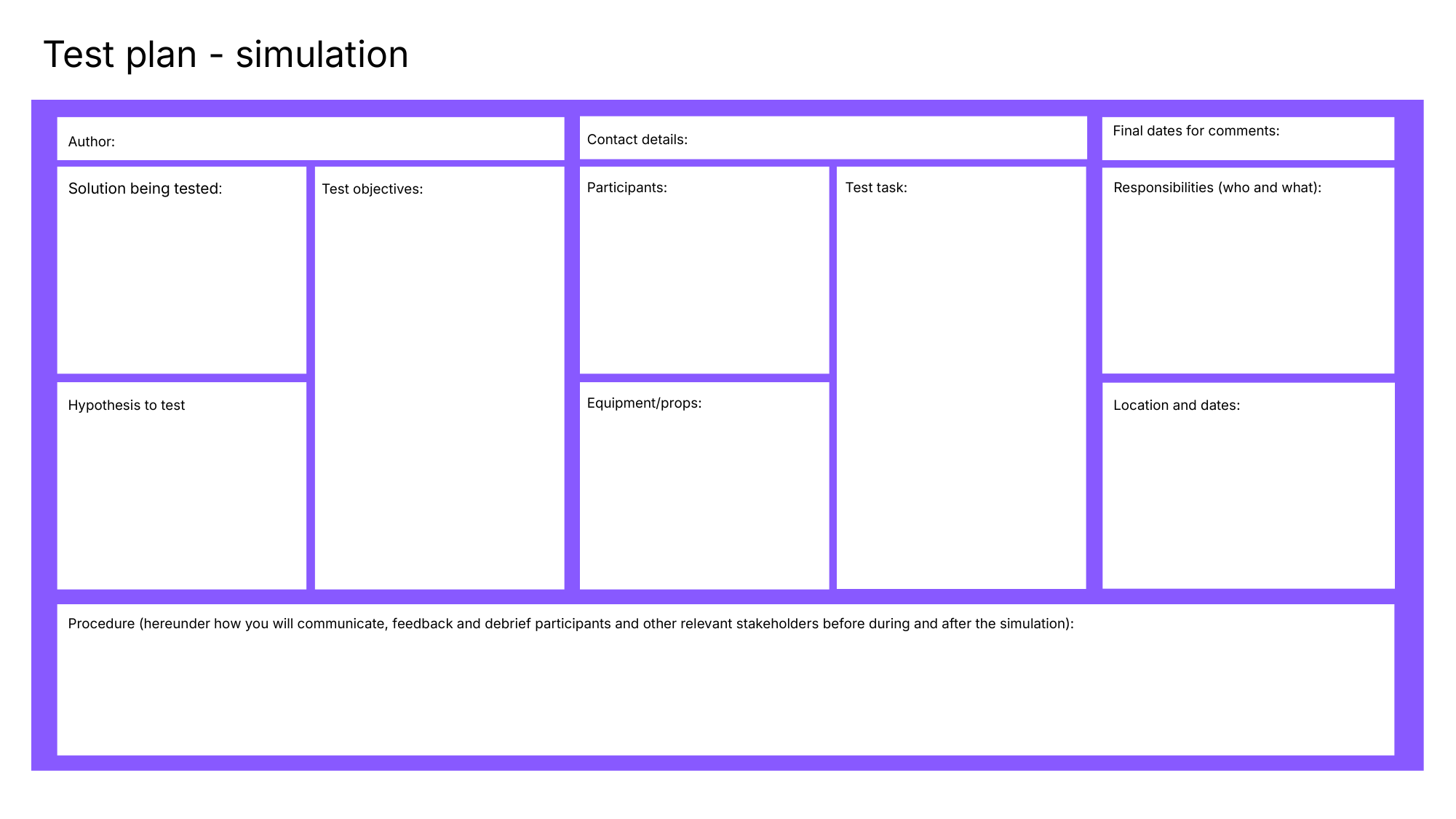

# Test plan - simulation

Final dates for comments:

Contact details:
Author:

Participants:
Test task:
Responsibilities (who and what):
Solution being tested:
Test objectives:

Equipment/props:
Location and dates:
Hypothesis to test

Procedure (hereunder how you will communicate, feedback and debrief participants and other relevant stakeholders before during and after the simulation):